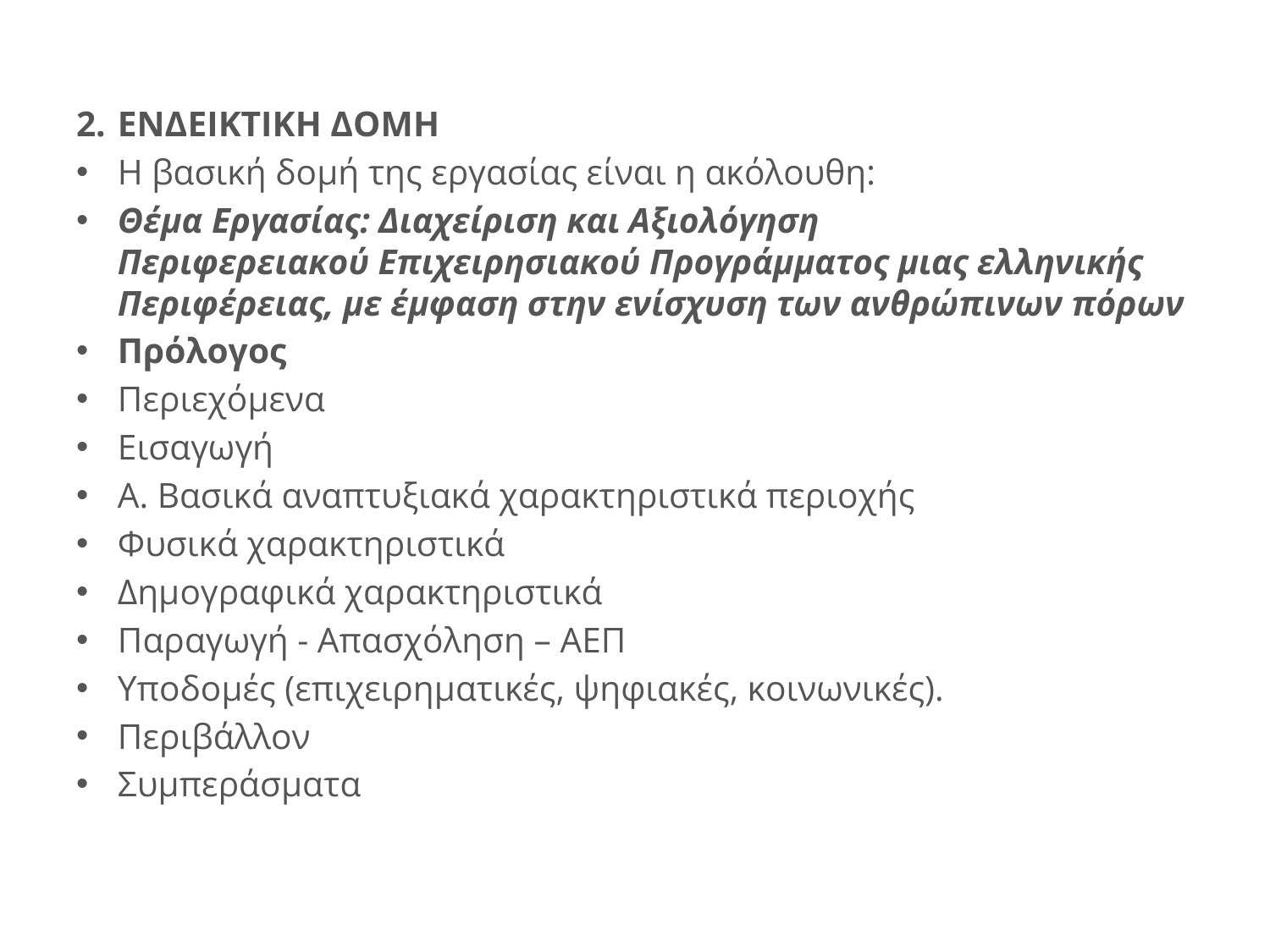

#
ΕΝΔΕΙΚΤΙΚΗ ΔΟΜΗ
Η βασική δομή της εργασίας είναι η ακόλουθη:
Θέμα Εργασίας: Διαχείριση και Αξιολόγηση Περιφερειακού Επιχειρησιακού Προγράμματος μιας ελληνικής Περιφέρειας, με έμφαση στην ενίσχυση των ανθρώπινων πόρων
Πρόλογος
Περιεχόμενα
Εισαγωγή
Α. Βασικά αναπτυξιακά χαρακτηριστικά περιοχής
Φυσικά χαρακτηριστικά
Δημογραφικά χαρακτηριστικά
Παραγωγή - Απασχόληση – ΑΕΠ
Υποδομές (επιχειρηματικές, ψηφιακές, κοινωνικές).
Περιβάλλον
Συμπεράσματα